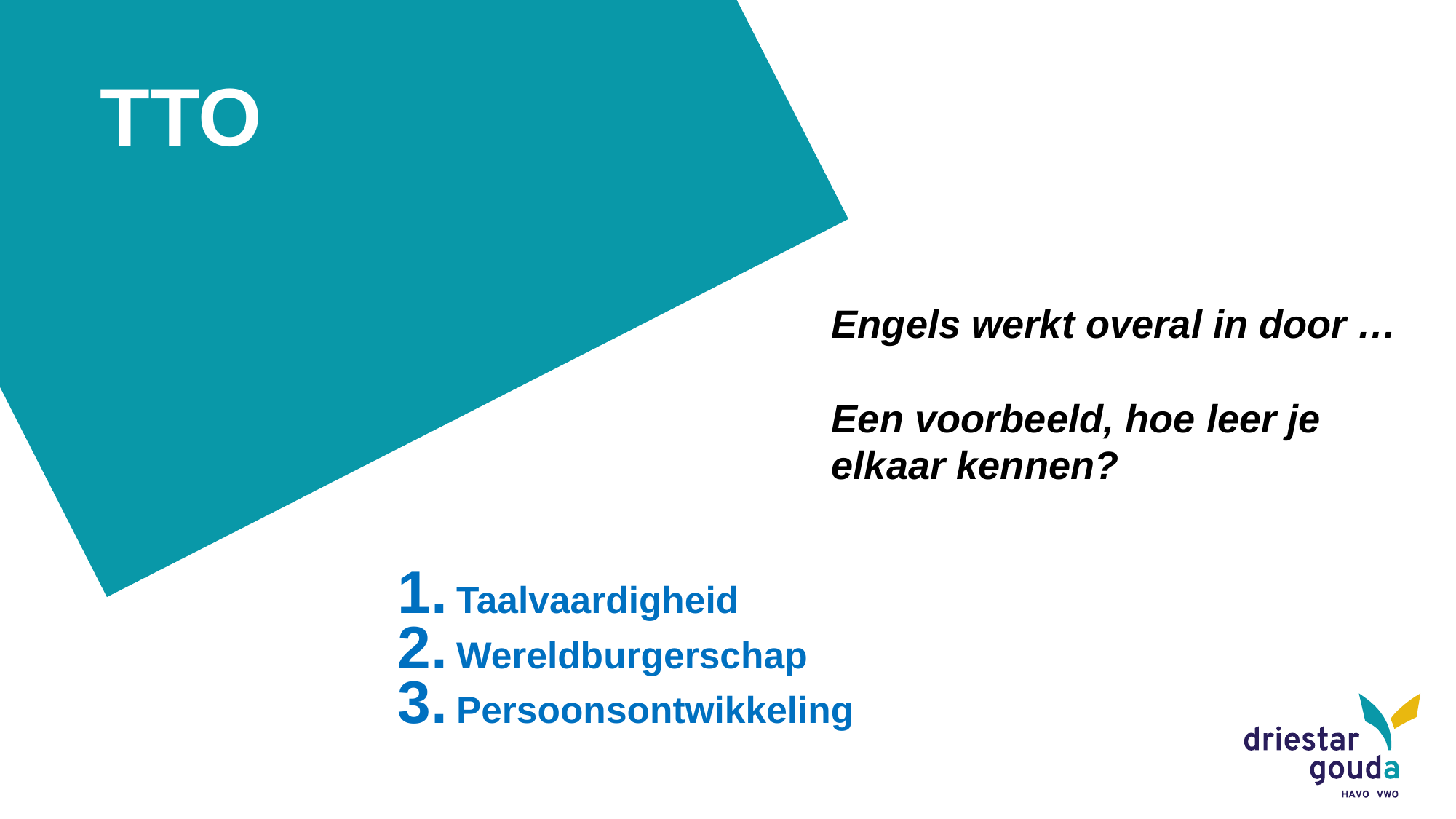

# TTO
Engels werkt overal in door …

Een voorbeeld, hoe leer je elkaar kennen?
Taalvaardigheid
Wereldburgerschap
Persoonsontwikkeling